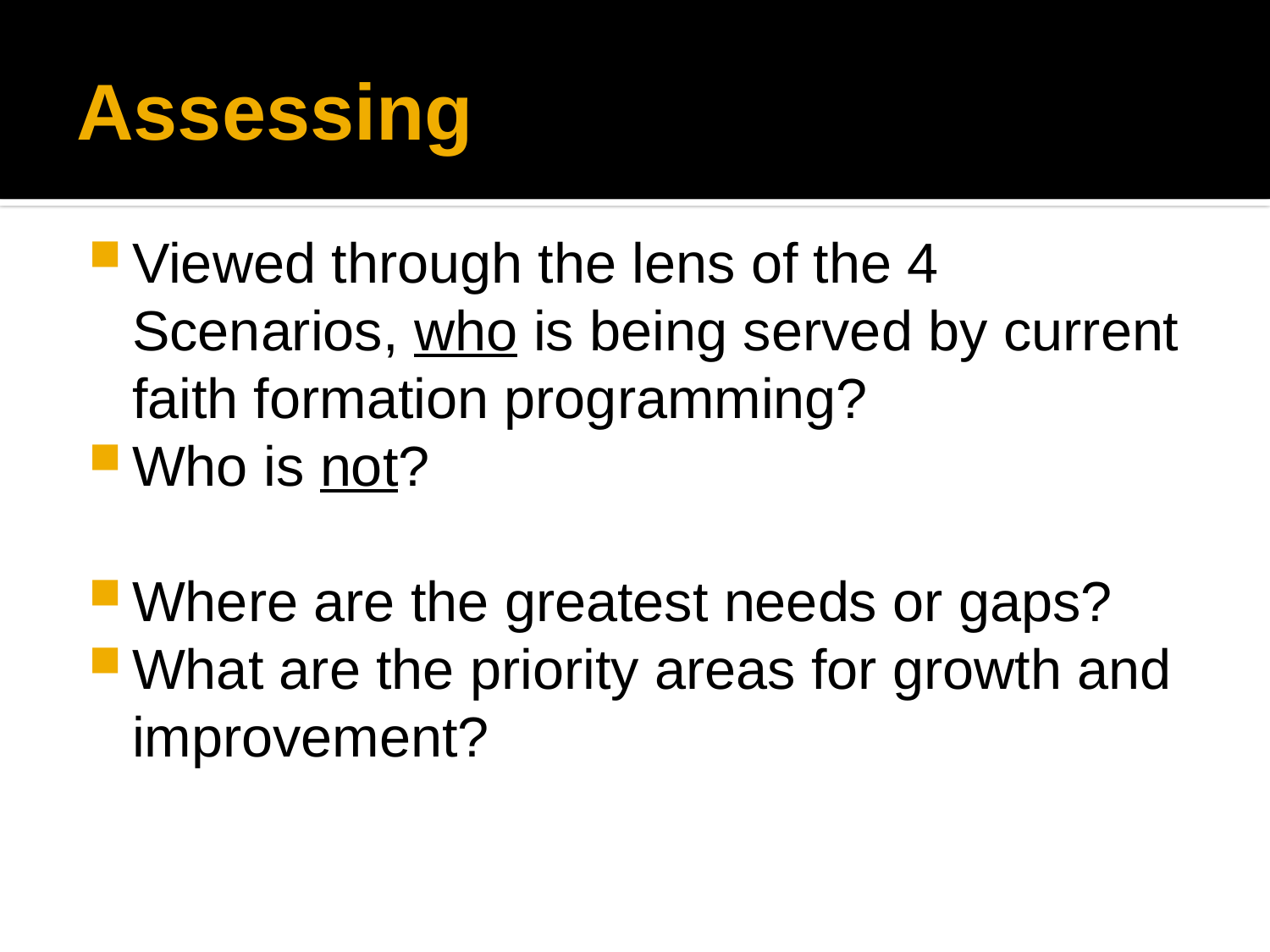

# Assessing
Viewed through the lens of the 4 Scenarios, who is being served by current faith formation programming?
Who is not?

Where are the greatest needs or gaps?
What are the priority areas for growth and improvement?